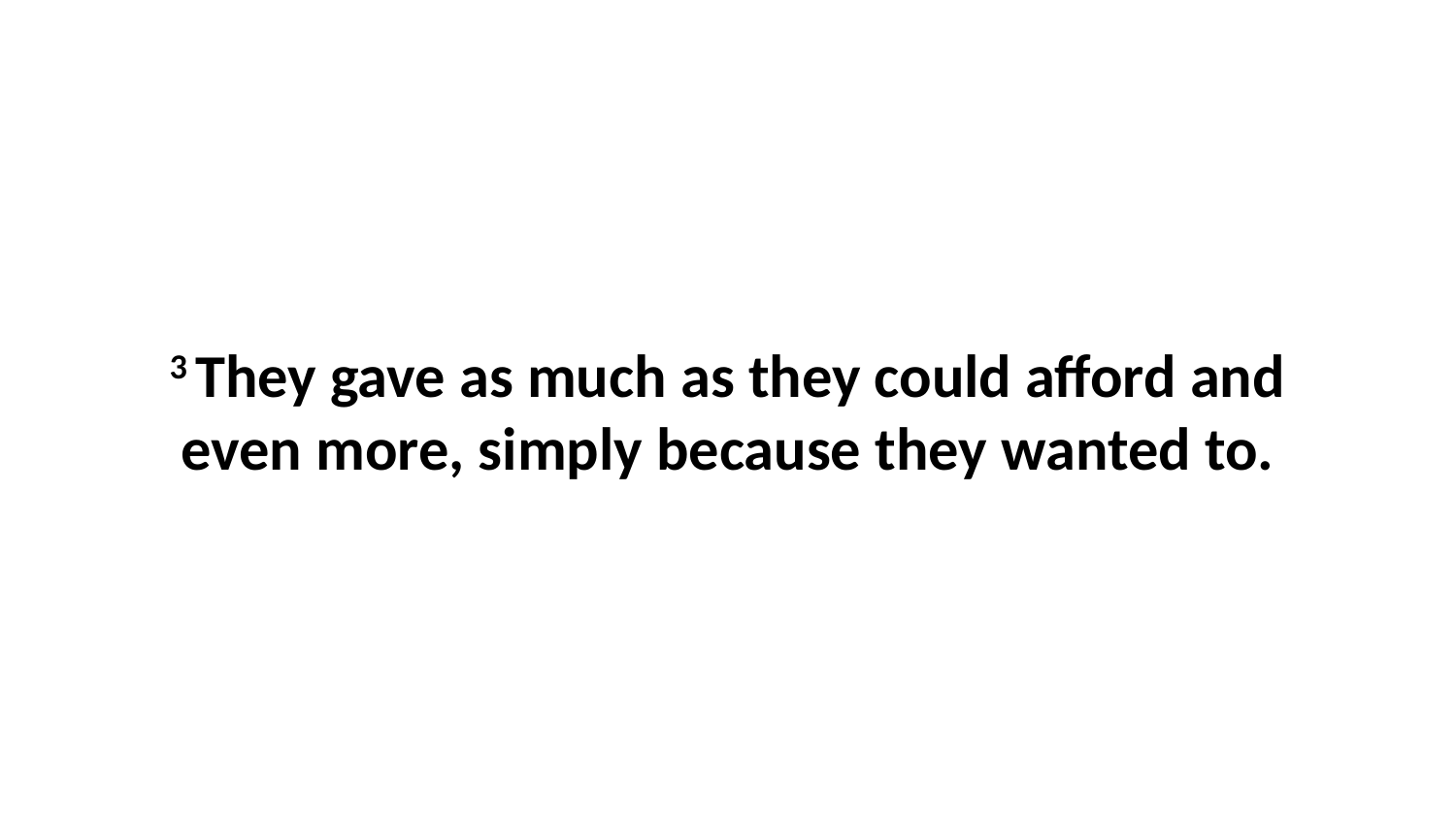

3 They gave as much as they could afford and even more, simply because they wanted to.